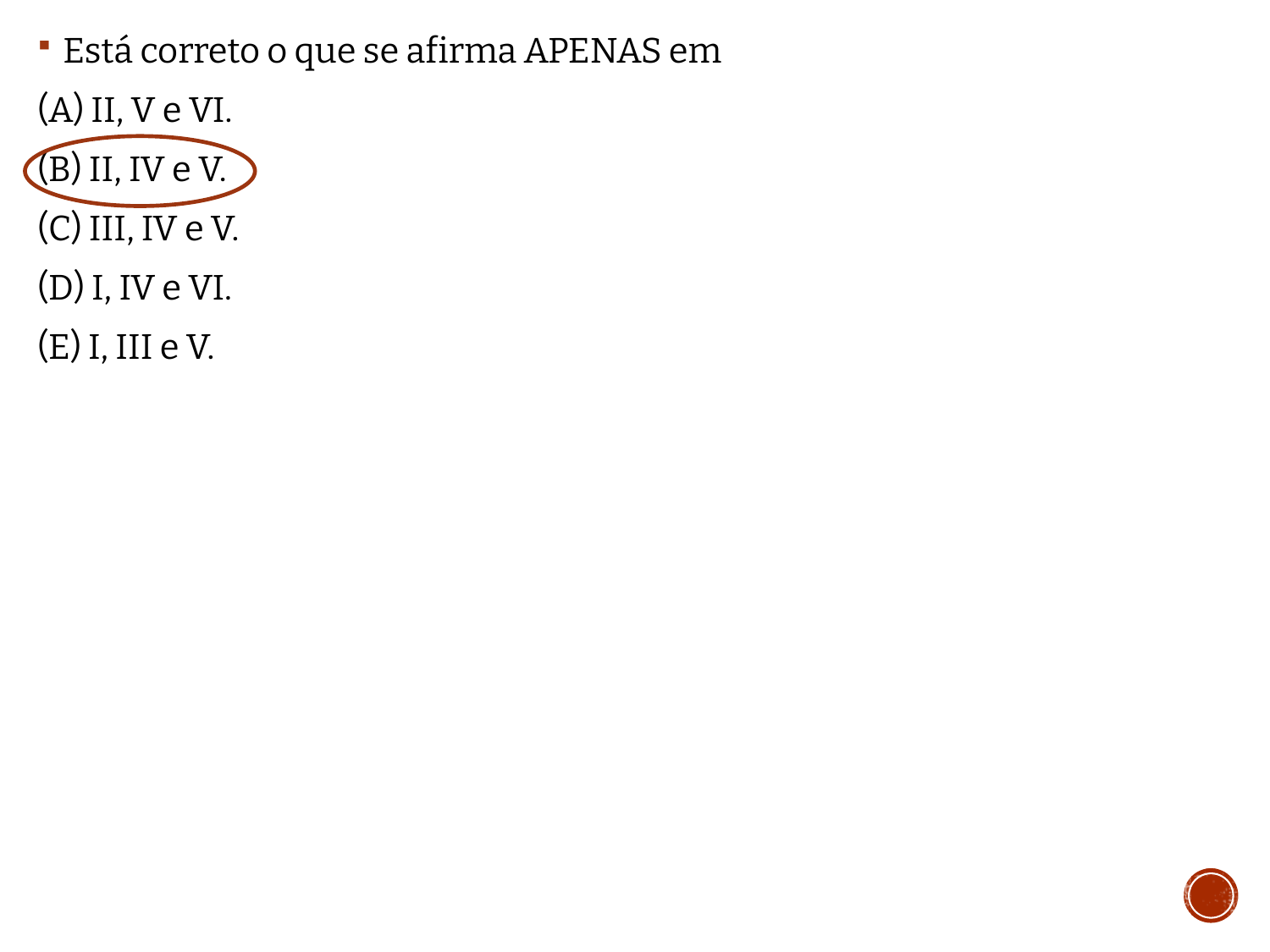

Está correto o que se afirma APENAS em
(A) II, V e VI.
(B) II, IV e V.
(C) III, IV e V.
(D) I, IV e VI.
(E) I, III e V.